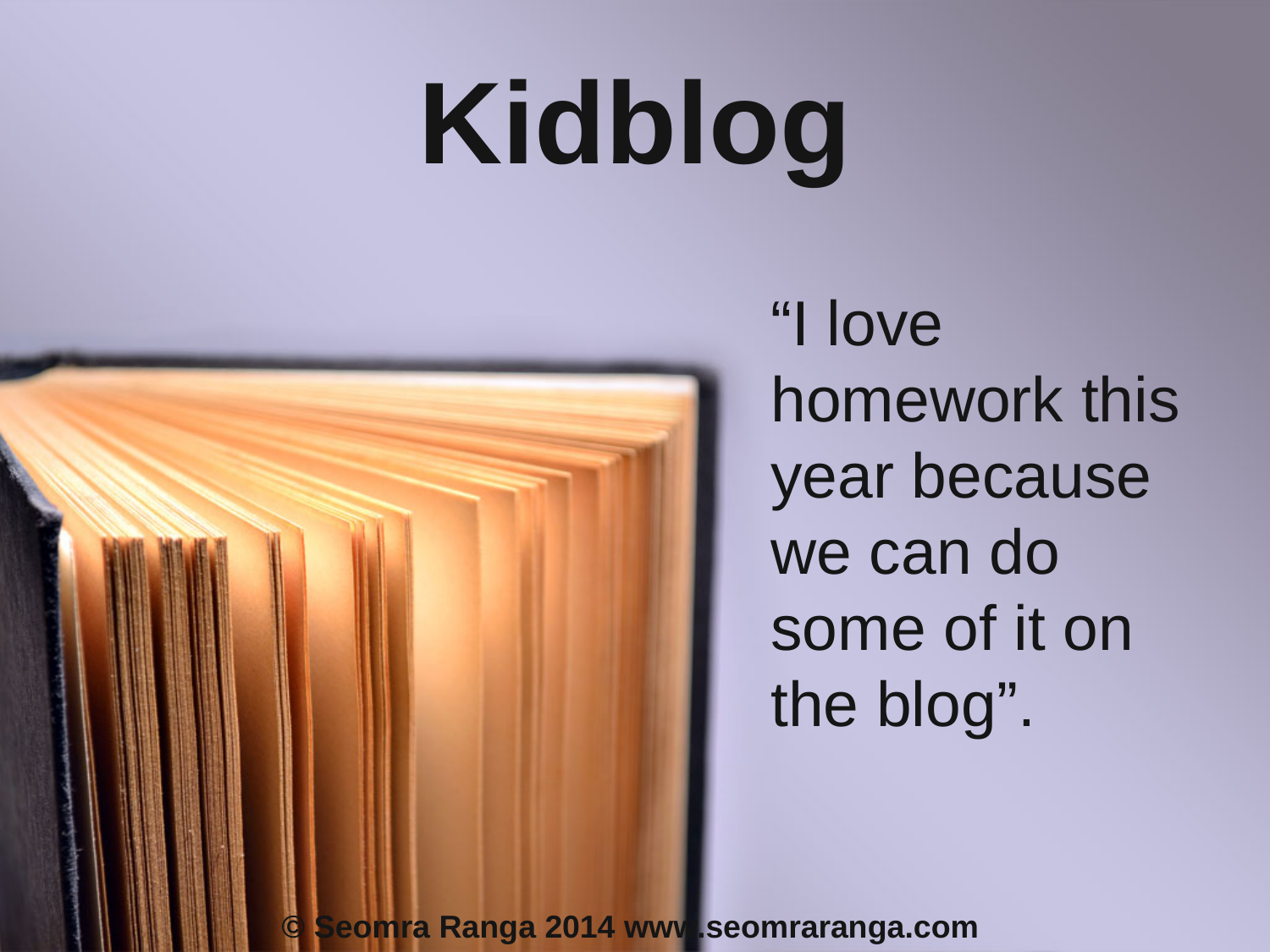

# Kidblog
“I love homework this year because we can do some of it on the blog”.
© Seomra Ranga 2014 www.seomraranga.com